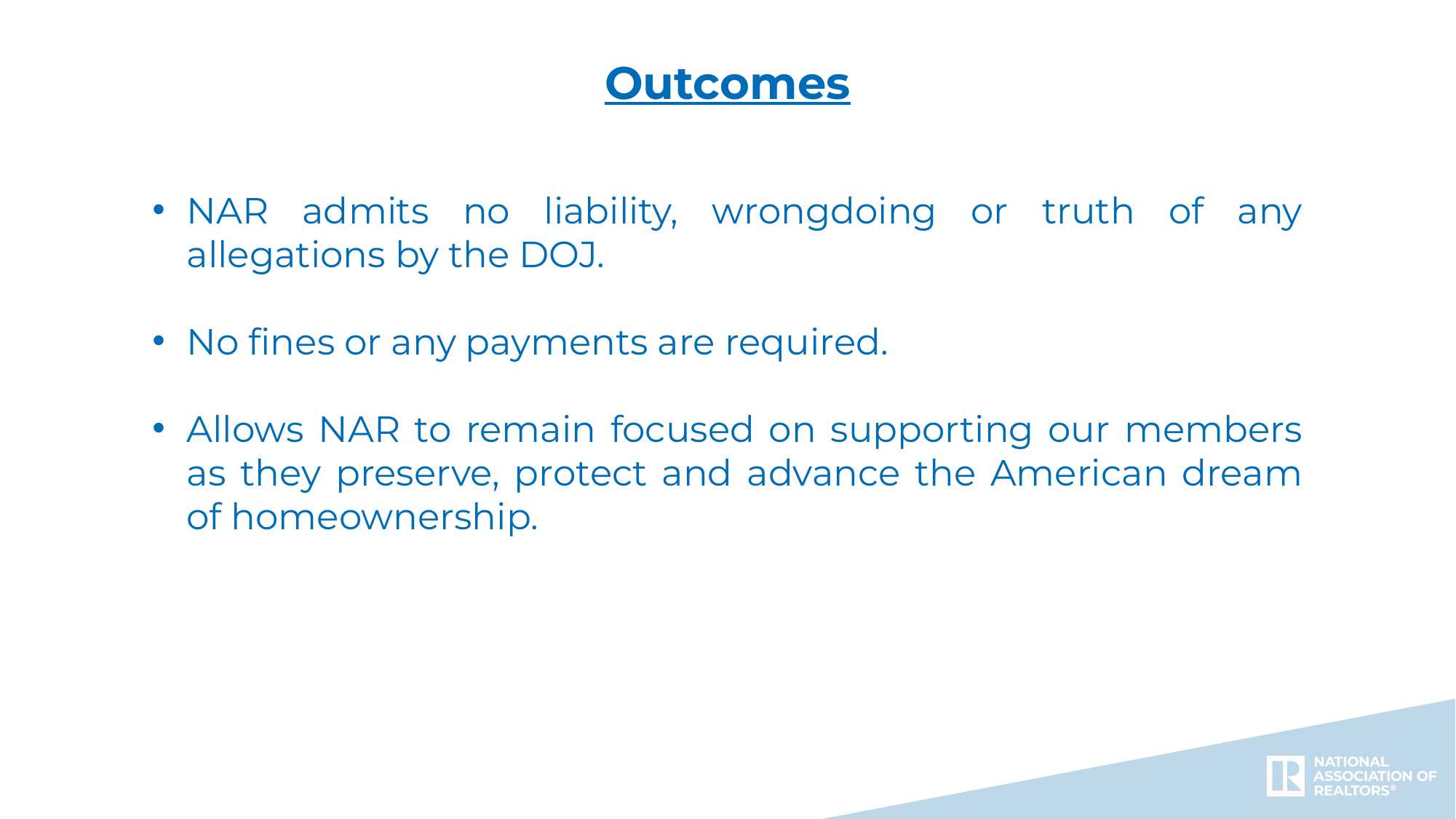

Outcomes
NAR admits no liability, wrongdoing or truth of any allegations by the DOJ.

No fines or any payments are required.

Allows NAR to remain focused on supporting our members as they preserve, protect and advance the American dream of homeownership.